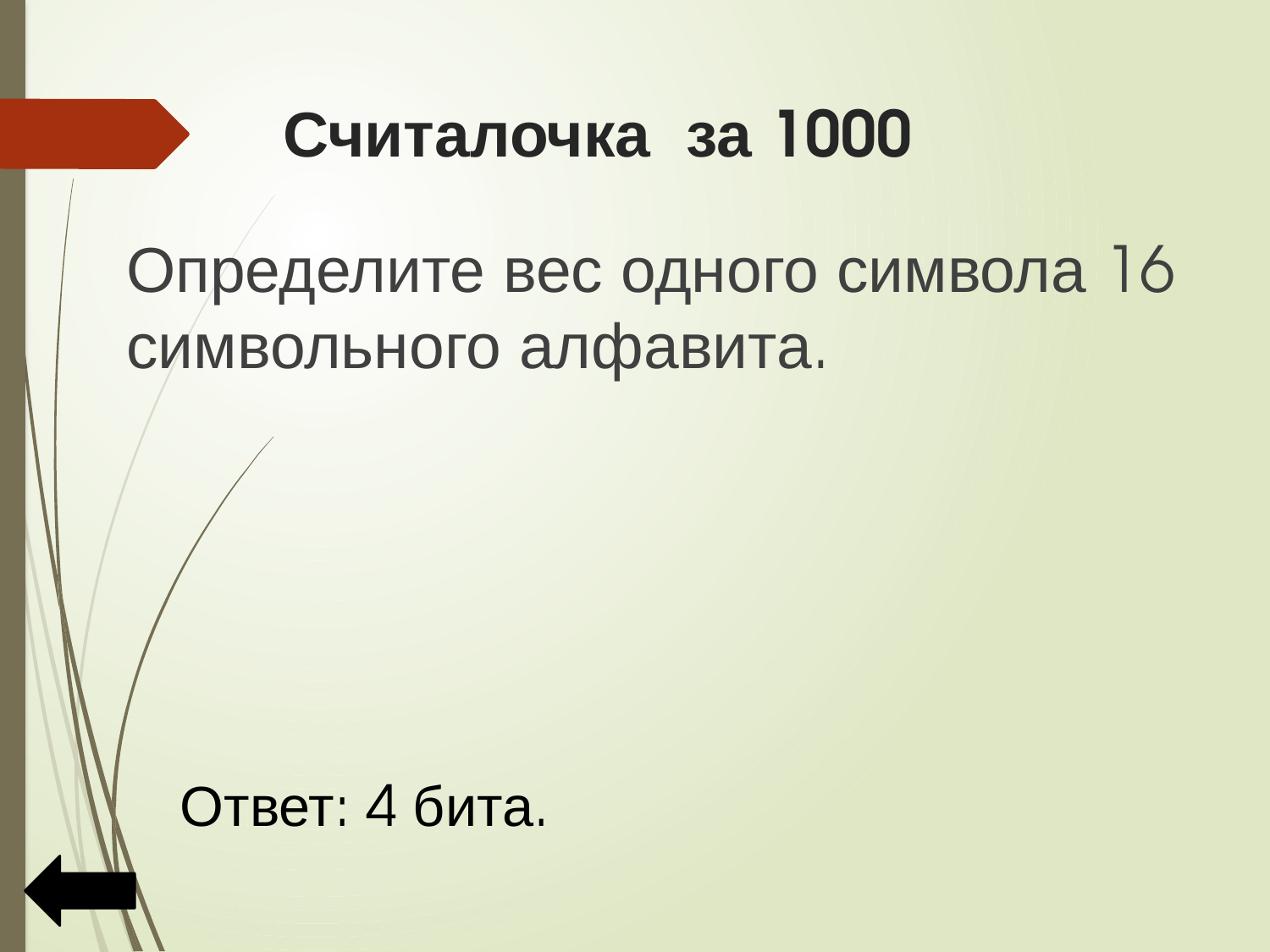

# Считалочка  за 1000
Определите вес одного символа 16 символьного алфавита.
    Ответ: 4 бита.